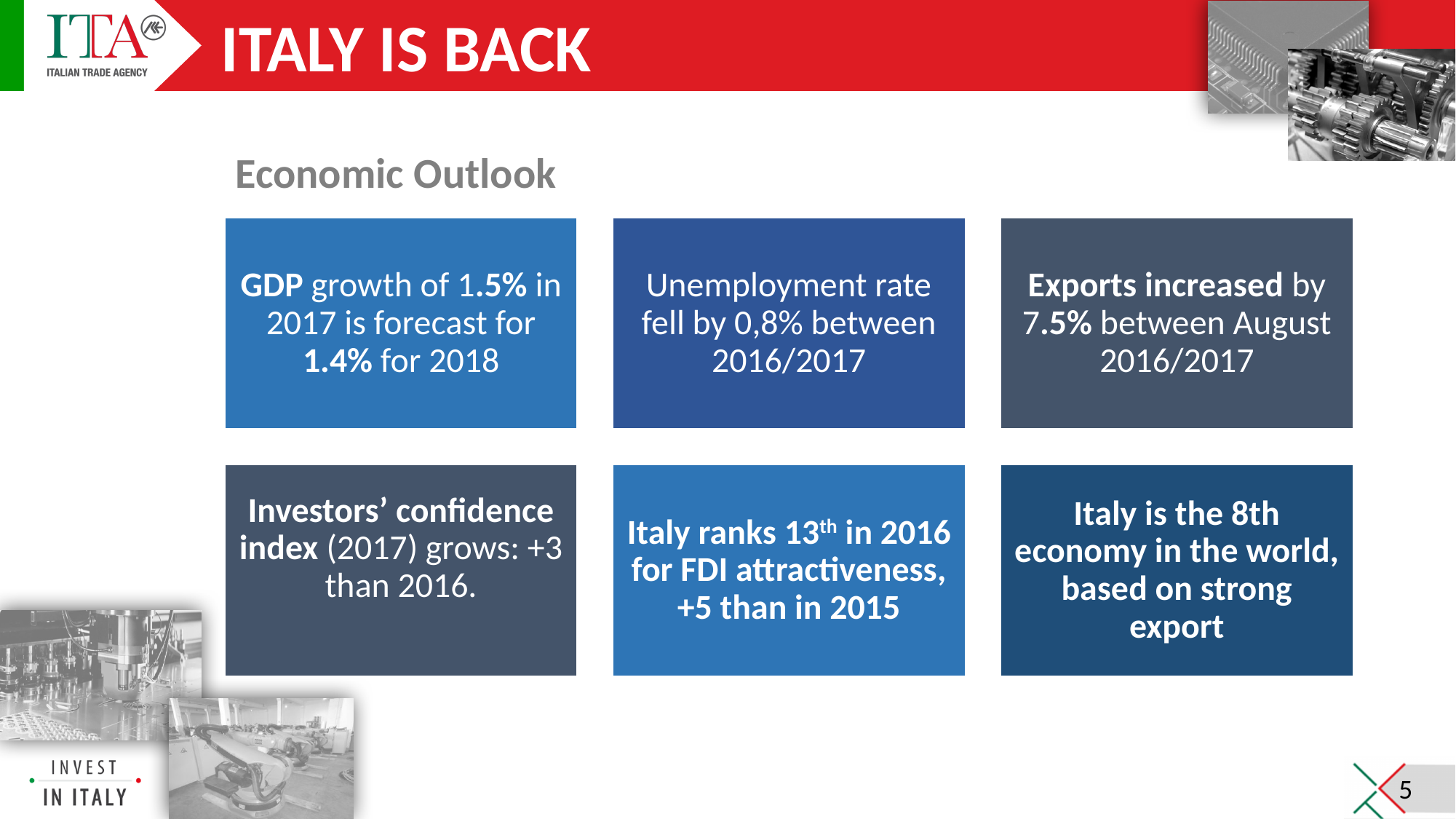

ITALY IS BACK
Economic Outlook
GDP growth of 1.5% in 2017 is forecast for 1.4% for 2018
Unemployment rate fell by 0,8% between 2016/2017
Exports increased by 7.5% between August 2016/2017
Investors’ confidence index (2017) grows: +3 than 2016.
Italy ranks 13th in 2016 for FDI attractiveness, +5 than in 2015
Italy is the 8th economy in the world, based on strong export